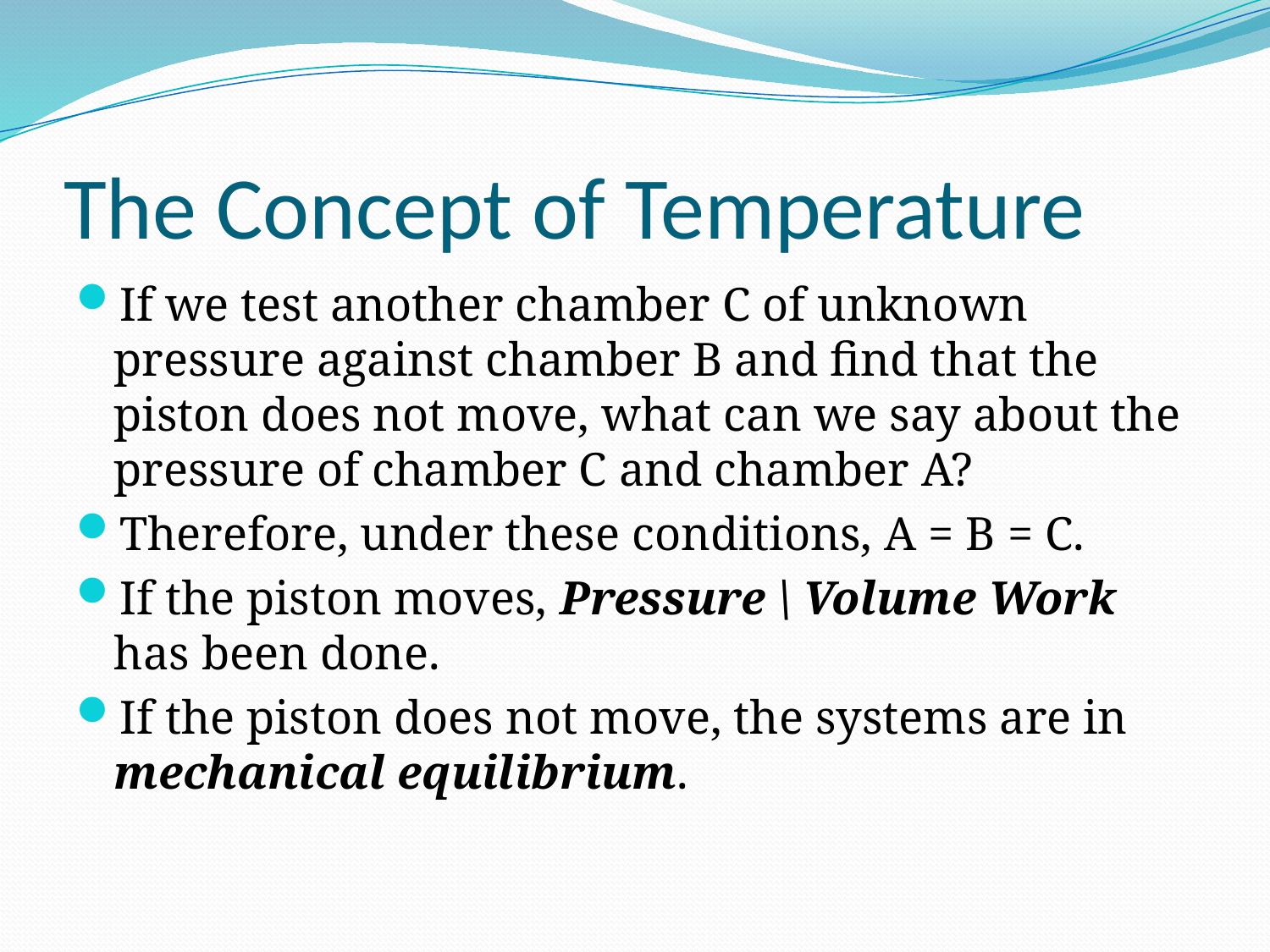

# The Concept of Temperature
If we test another chamber C of unknown pressure against chamber B and find that the piston does not move, what can we say about the pressure of chamber C and chamber A?
Therefore, under these conditions, A = B = C.
If the piston moves, Pressure \ Volume Work has been done.
If the piston does not move, the systems are in mechanical equilibrium.